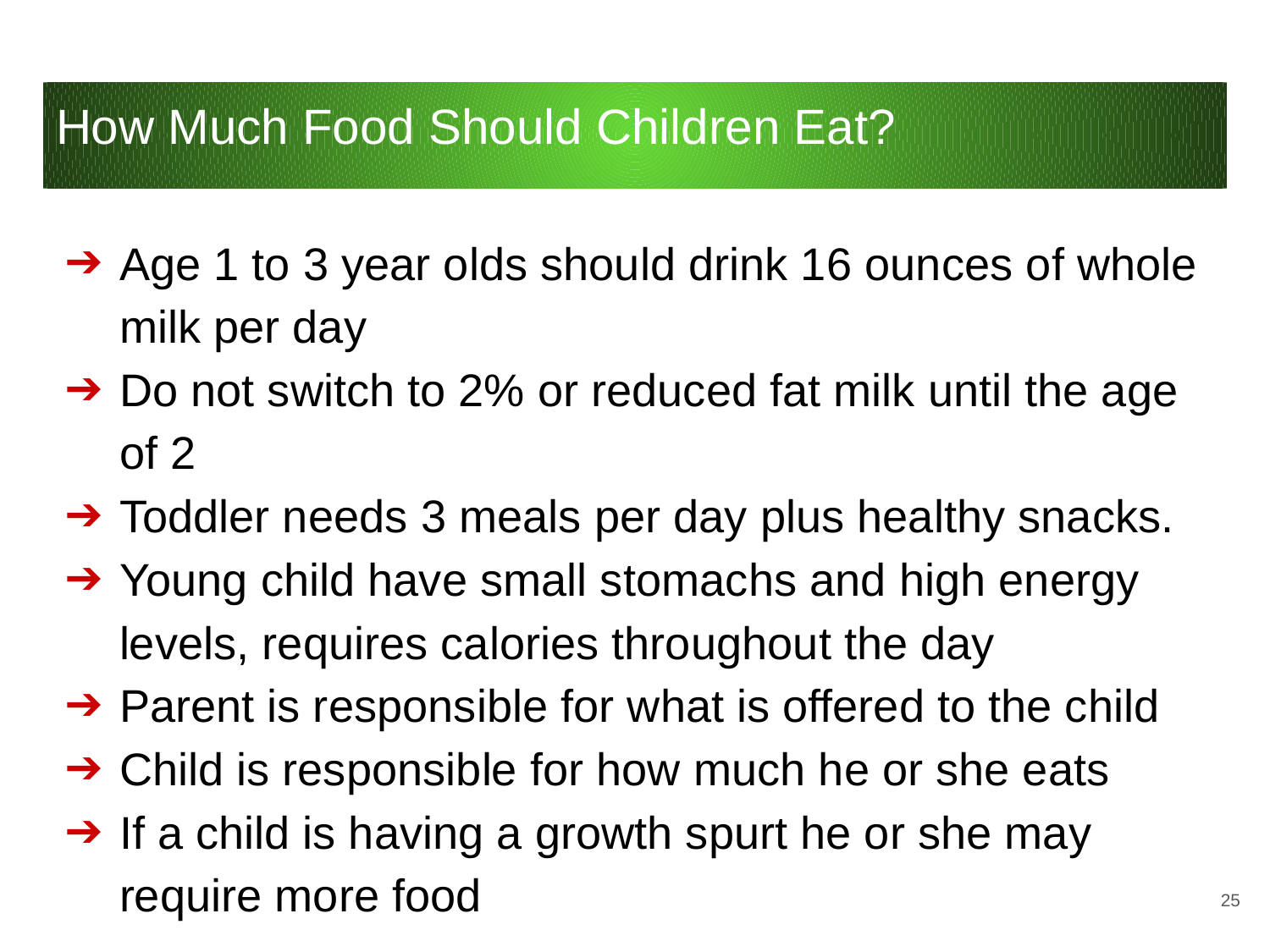

# How Much Food Should Children Eat?
Age 1 to 3 year olds should drink 16 ounces of whole milk per day
Do not switch to 2% or reduced fat milk until the age of 2
Toddler needs 3 meals per day plus healthy snacks.
Young child have small stomachs and high energy levels, requires calories throughout the day
Parent is responsible for what is offered to the child
Child is responsible for how much he or she eats
If a child is having a growth spurt he or she may require more food
25